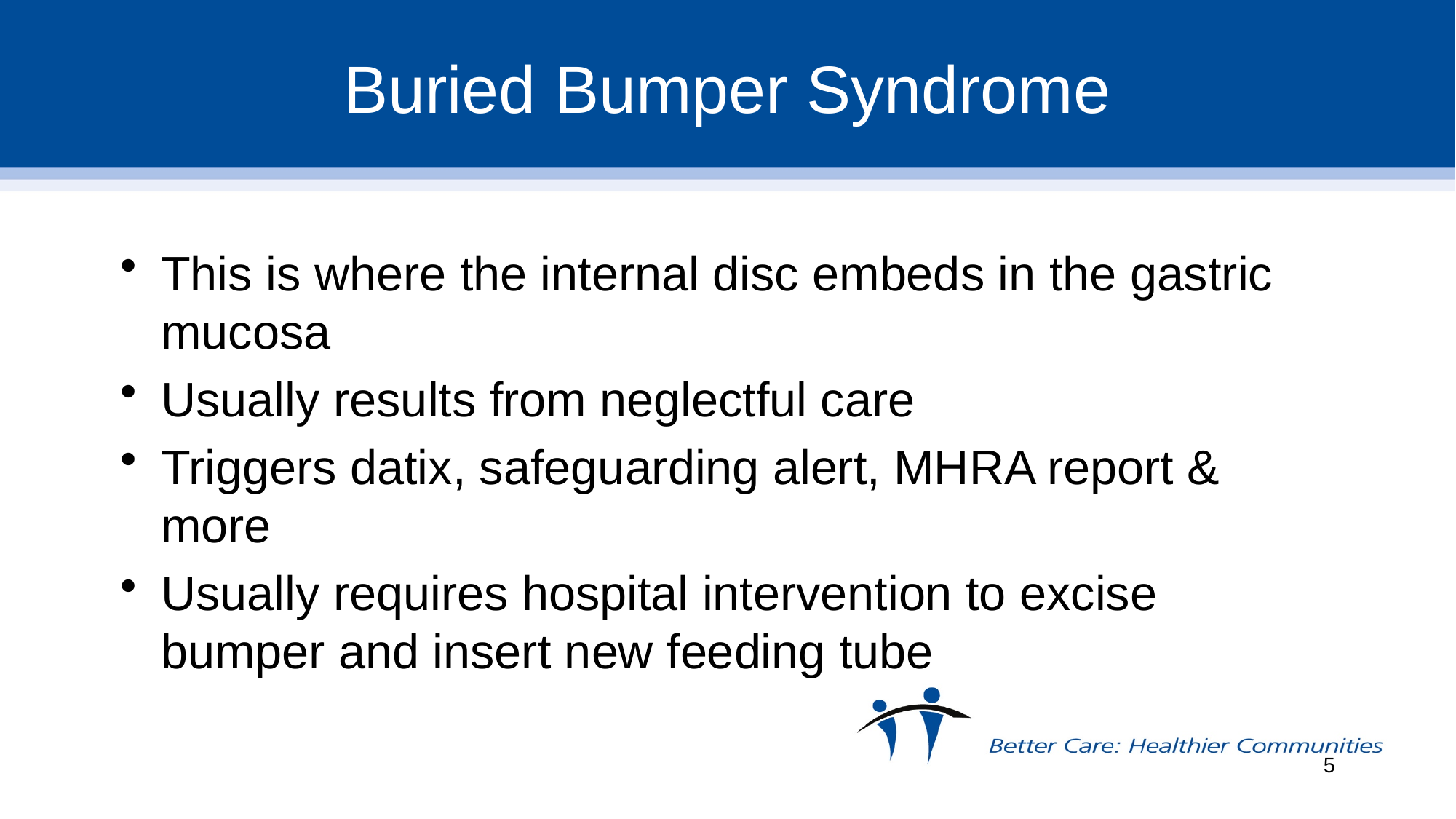

# Buried Bumper Syndrome
This is where the internal disc embeds in the gastric mucosa
Usually results from neglectful care
Triggers datix, safeguarding alert, MHRA report & more
Usually requires hospital intervention to excise bumper and insert new feeding tube
5